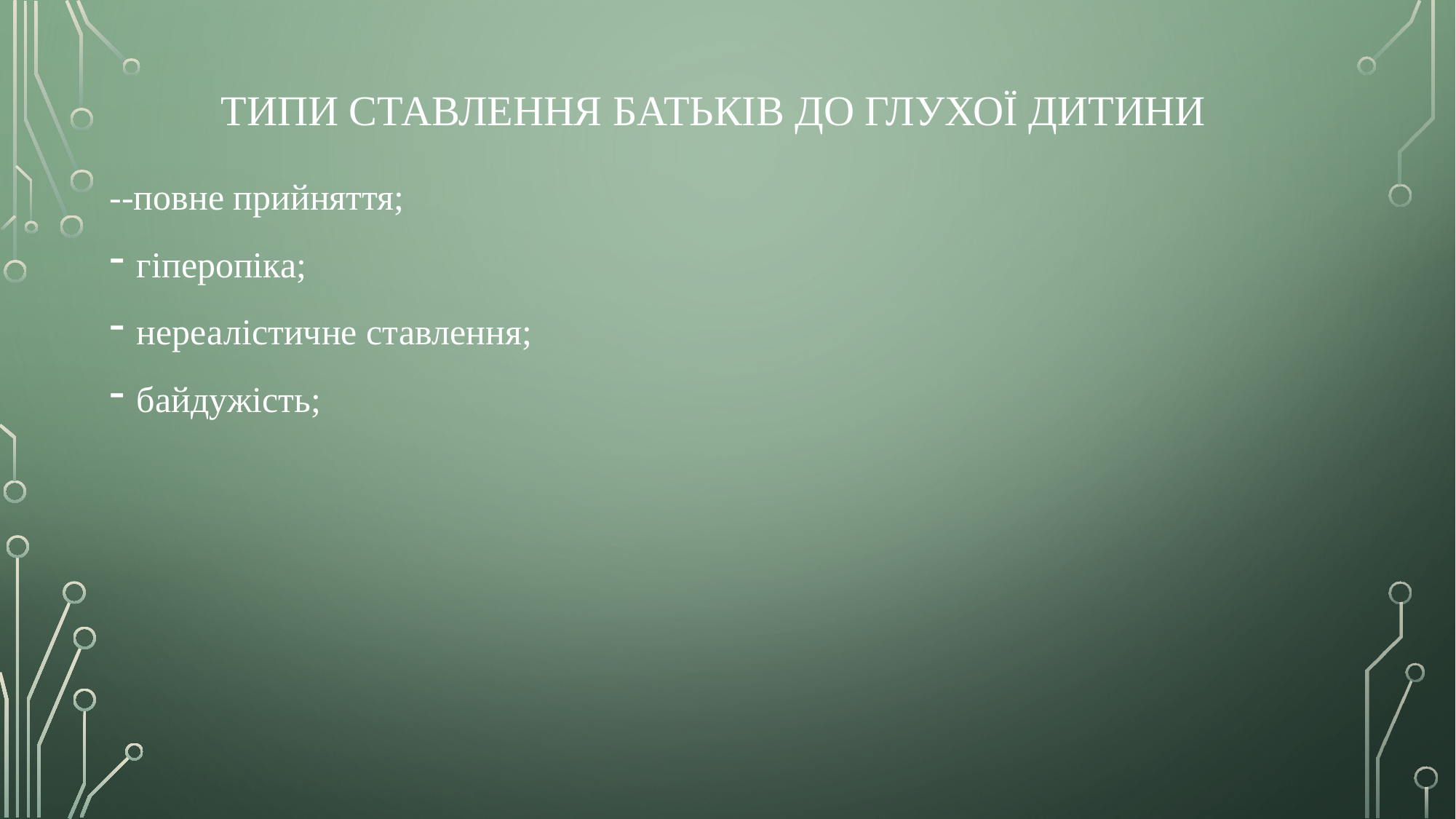

# типи ставлення батьків до глухої дитини
--повне прийняття;
гіперопіка;
нереалістичне ставлення;
байдужість;